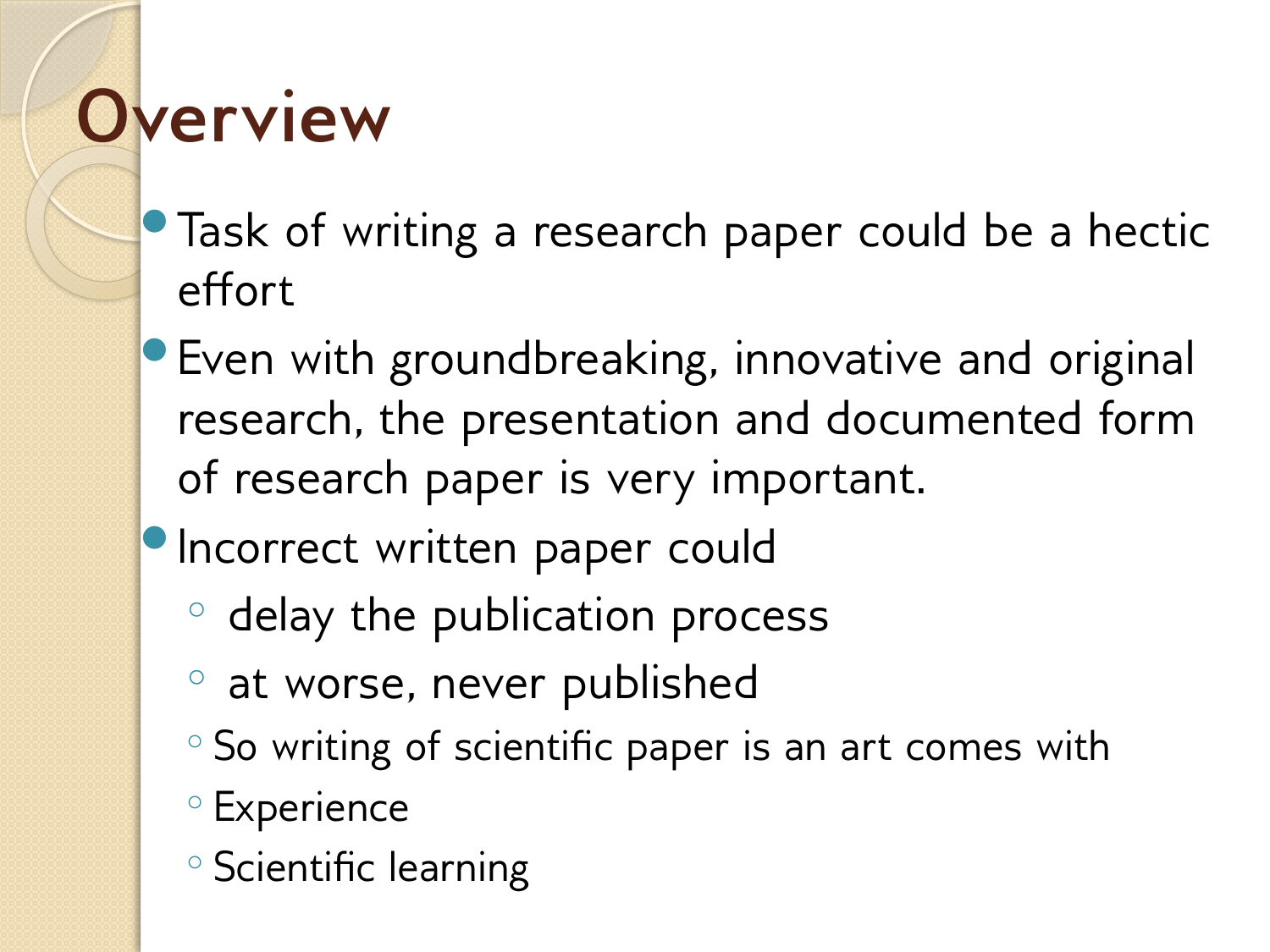

# Overview
Task of writing a research paper could be a hectic effort
Even with groundbreaking, innovative and original research, the presentation and documented form of research paper is very important.
Incorrect written paper could
 delay the publication process
 at worse, never published
So writing of scientific paper is an art comes with
Experience
Scientific learning